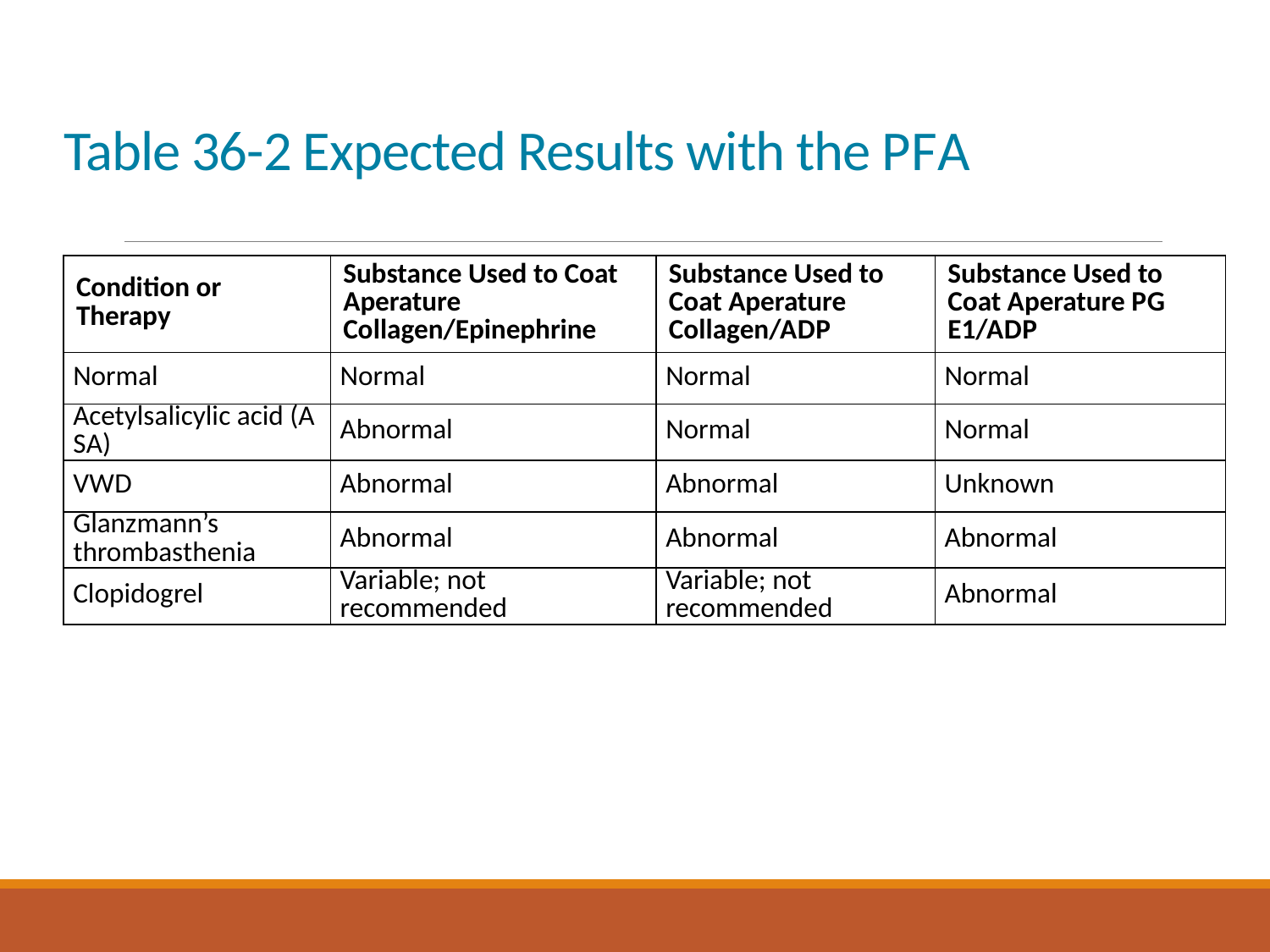

# Table 36-2 Expected Results with the P F A
| Condition or Therapy | Substance Used to Coat Aperature Collagen/Epinephrine | Substance Used to Coat Aperature Collagen/A D P | Substance Used to Coat Aperature P G E1/A D P |
| --- | --- | --- | --- |
| Normal | Normal | Normal | Normal |
| Acetylsalicylic acid (A S A) | Abnormal | Normal | Normal |
| V W D | Abnormal | Abnormal | Unknown |
| Glanzmann’s thrombasthenia | Abnormal | Abnormal | Abnormal |
| Clopidogrel | Variable; not recommended | Variable; not recommended | Abnormal |